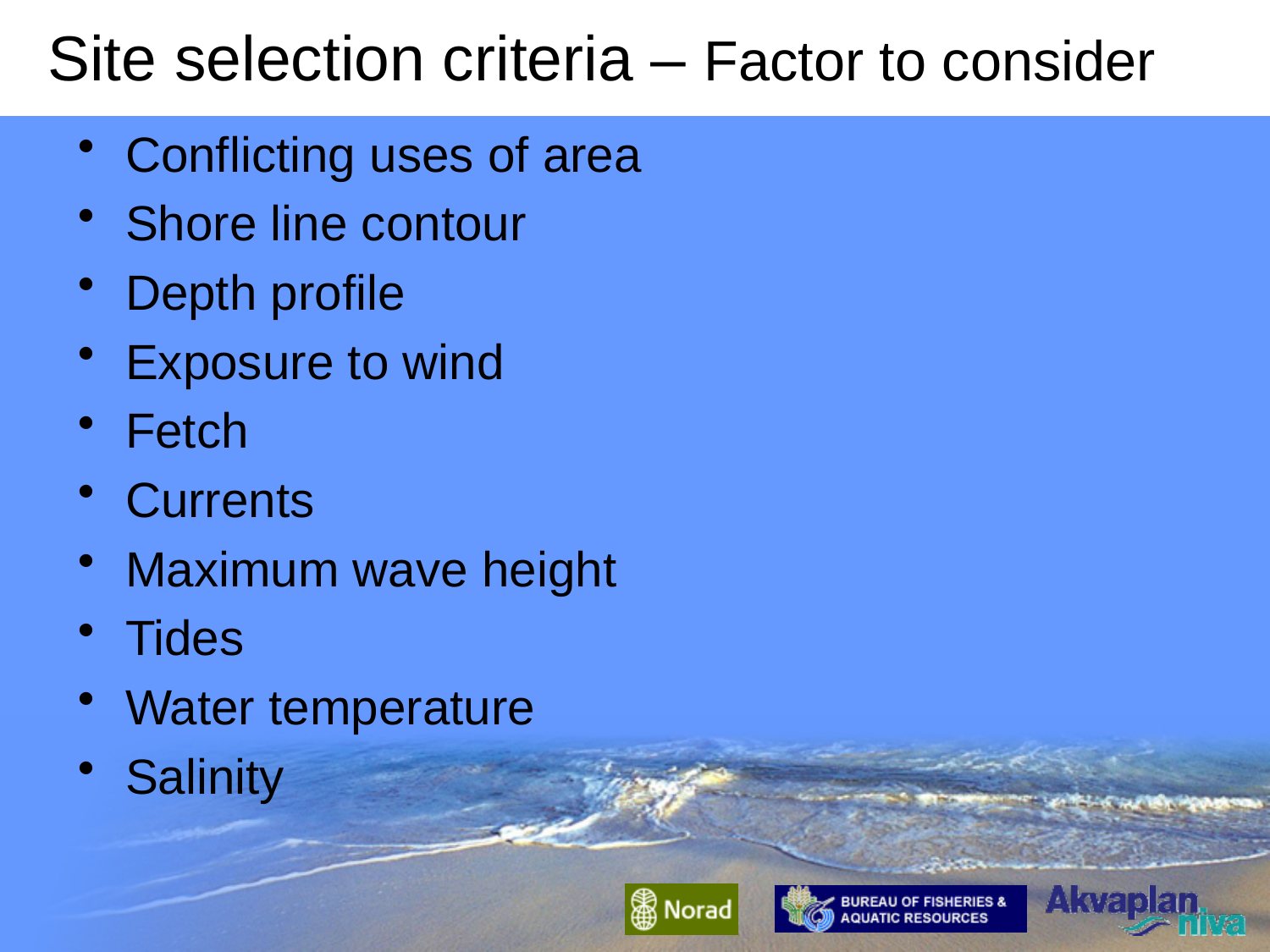

# Site selection criteria – Factor to consider
Conflicting uses of area
Shore line contour
Depth profile
Exposure to wind
Fetch
Currents
Maximum wave height
Tides
Water temperature
Salinity